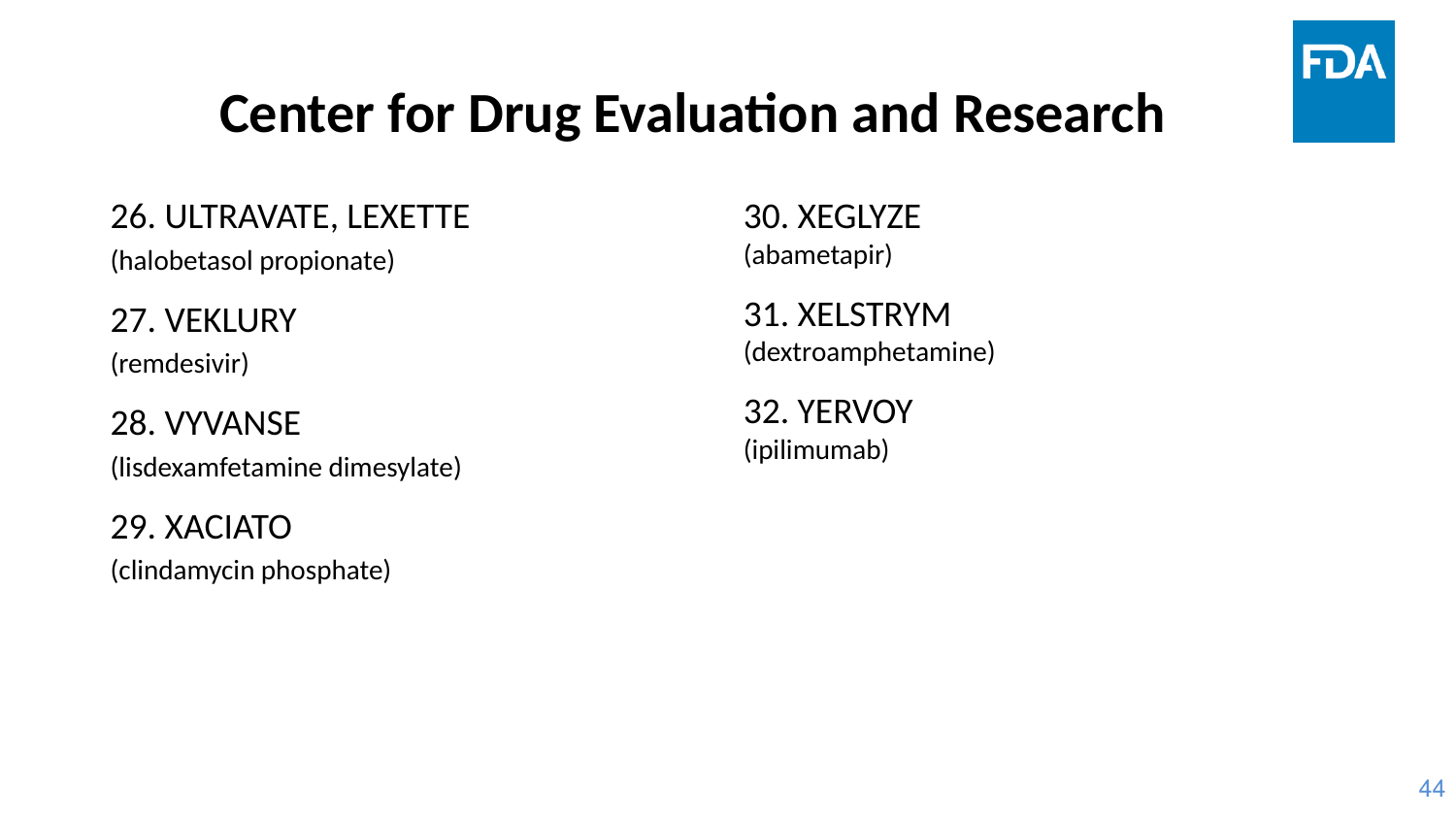

# Center for Drug Evaluation and Research
26. ULTRAVATE, LEXETTE
(halobetasol propionate)
27. VEKLURY
(remdesivir)
28. VYVANSE
(lisdexamfetamine dimesylate)
29. XACIATO
(clindamycin phosphate)

30. XEGLYZE
(abametapir)
31. XELSTRYM
(dextroamphetamine)
32. YERVOY
(ipilimumab)